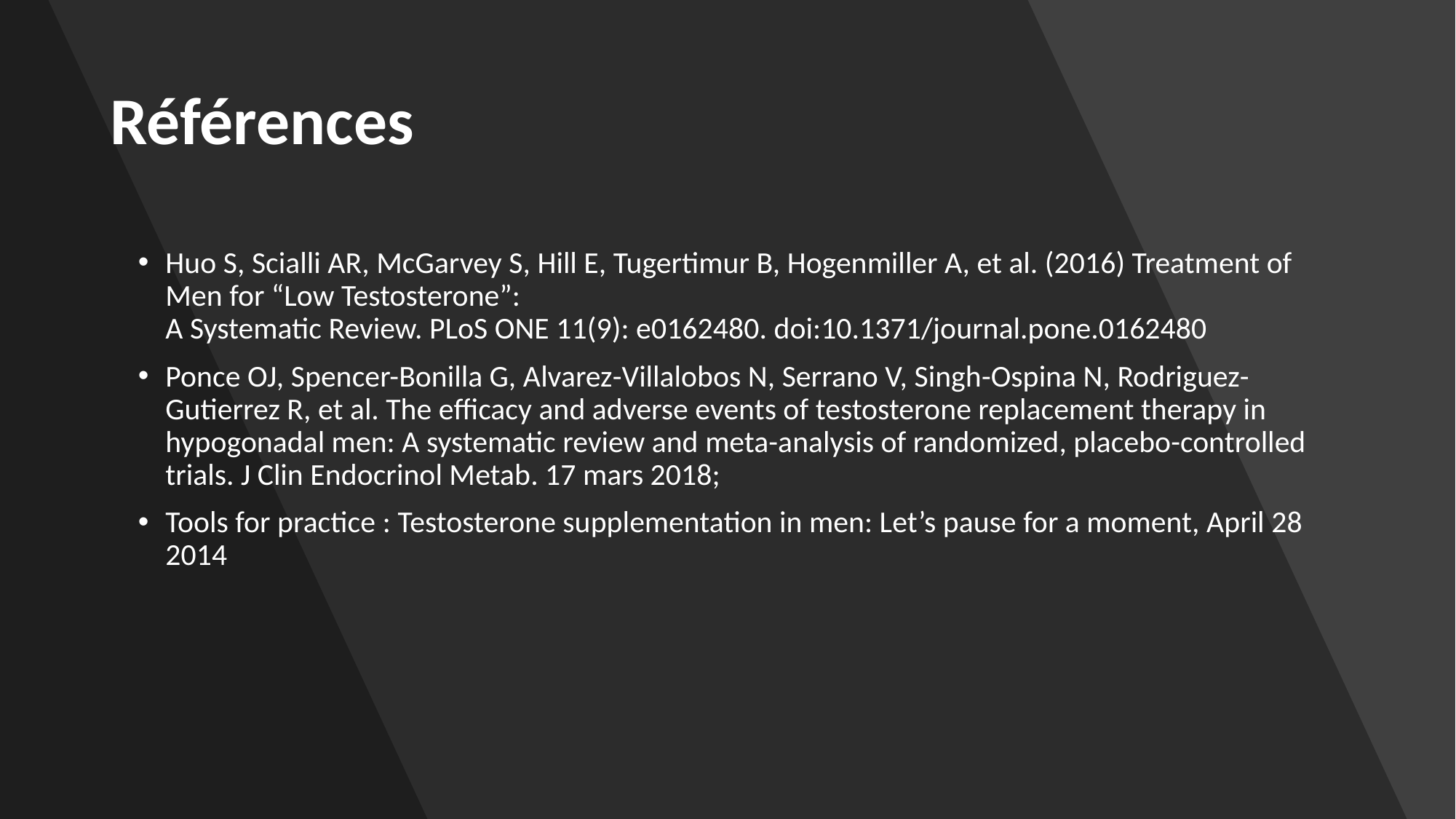

# Références
Huo S, Scialli AR, McGarvey S, Hill E, Tugertimur B, Hogenmiller A, et al. (2016) Treatment of Men for “Low Testosterone”:
A Systematic Review. PLoS ONE 11(9): e0162480. doi:10.1371/journal.pone.0162480
Ponce OJ, Spencer-Bonilla G, Alvarez-Villalobos N, Serrano V, Singh-Ospina N, Rodriguez-Gutierrez R, et al. The efficacy and adverse events of testosterone replacement therapy in hypogonadal men: A systematic review and meta-analysis of randomized, placebo-controlled trials. J Clin Endocrinol Metab. 17 mars 2018;
Tools for practice : Testosterone supplementation in men: Let’s pause for a moment, April 28 2014